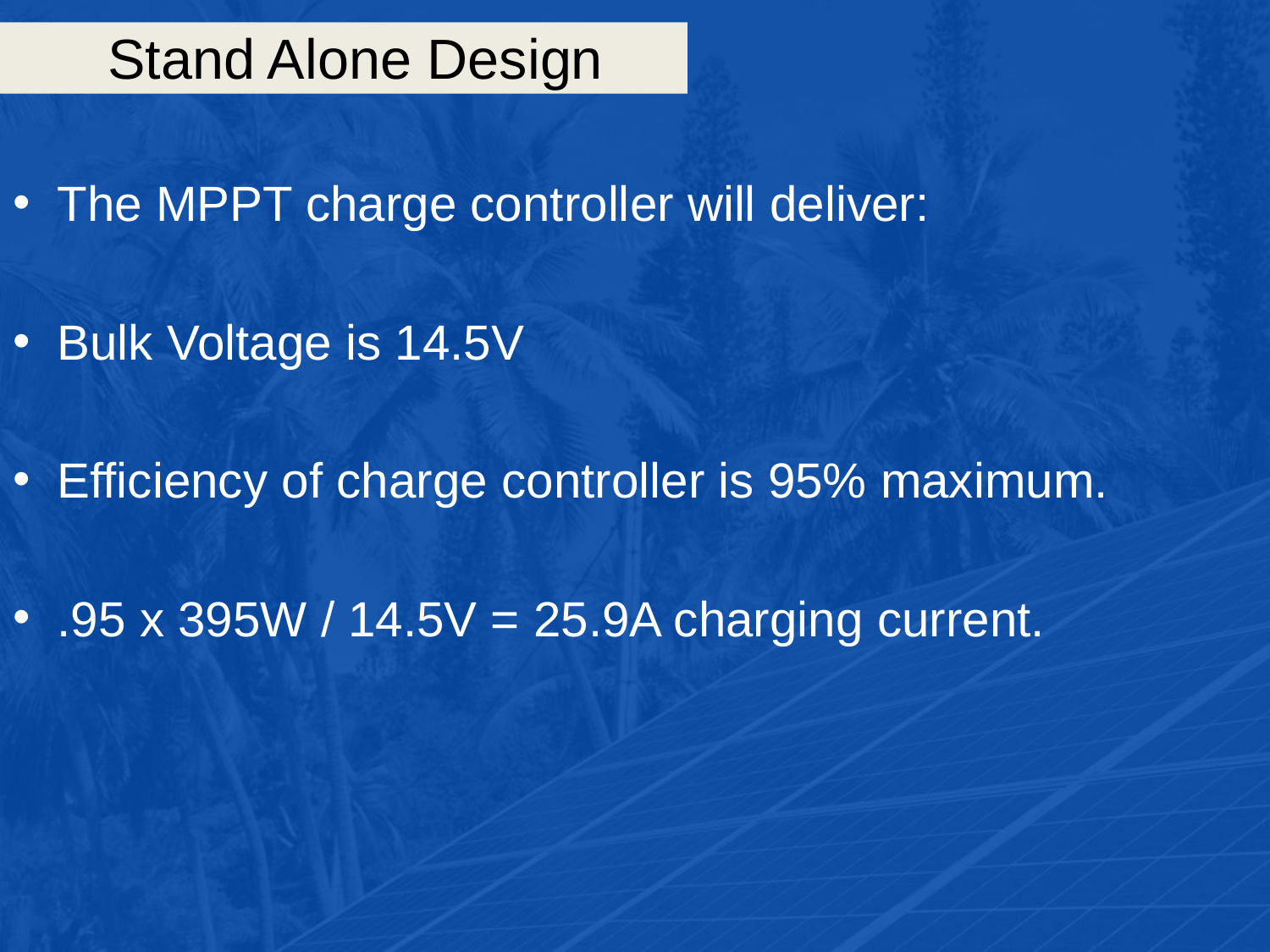

# Stand Alone Design
The MPPT charge controller will deliver:

Bulk Voltage is 14.5V

Efficiency of charge controller is 95% maximum.

.95 x 395W / 14.5V = 25.9A charging current.